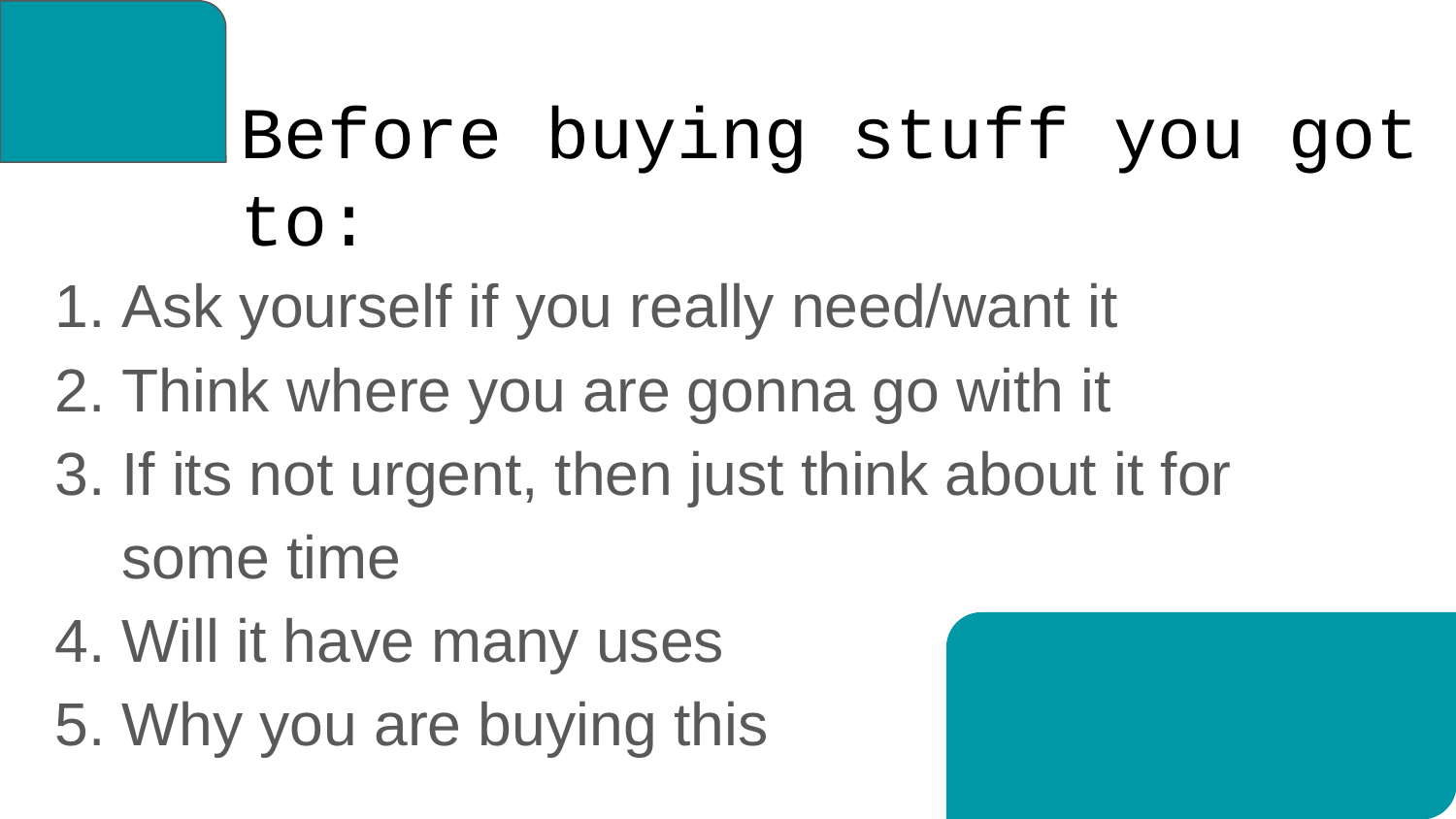

# Before buying stuff you got to:
Ask yourself if you really need/want it
Think where you are gonna go with it
If its not urgent, then just think about it for some time
Will it have many uses
Why you are buying this